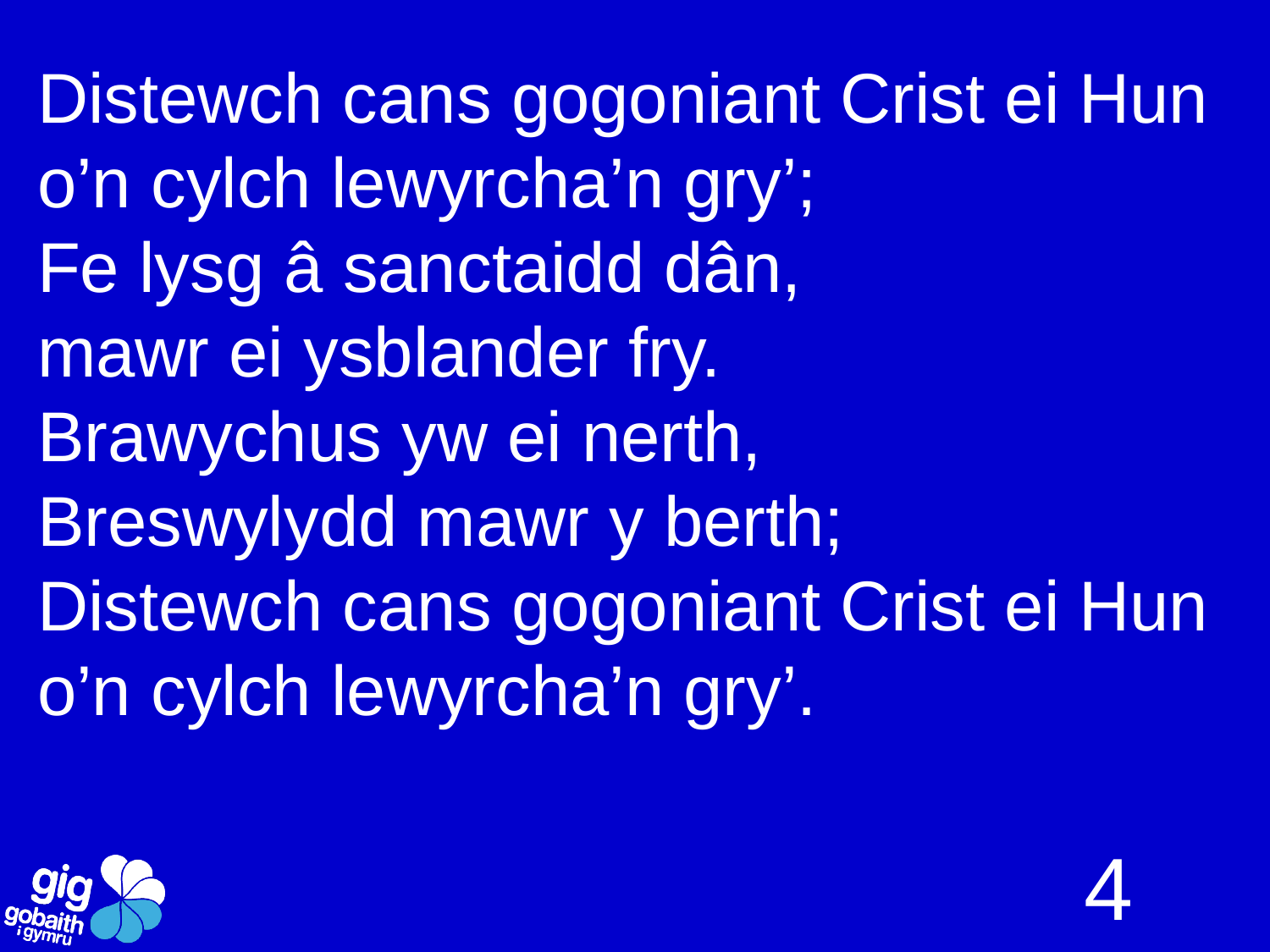

Distewch cans gogoniant Crist ei Hun
o’n cylch lewyrcha’n gry’;
Fe lysg â sanctaidd dân,
mawr ei ysblander fry.
Brawychus yw ei nerth,
Breswylydd mawr y berth;
Distewch cans gogoniant Crist ei Hun
o’n cylch lewyrcha’n gry’.
4